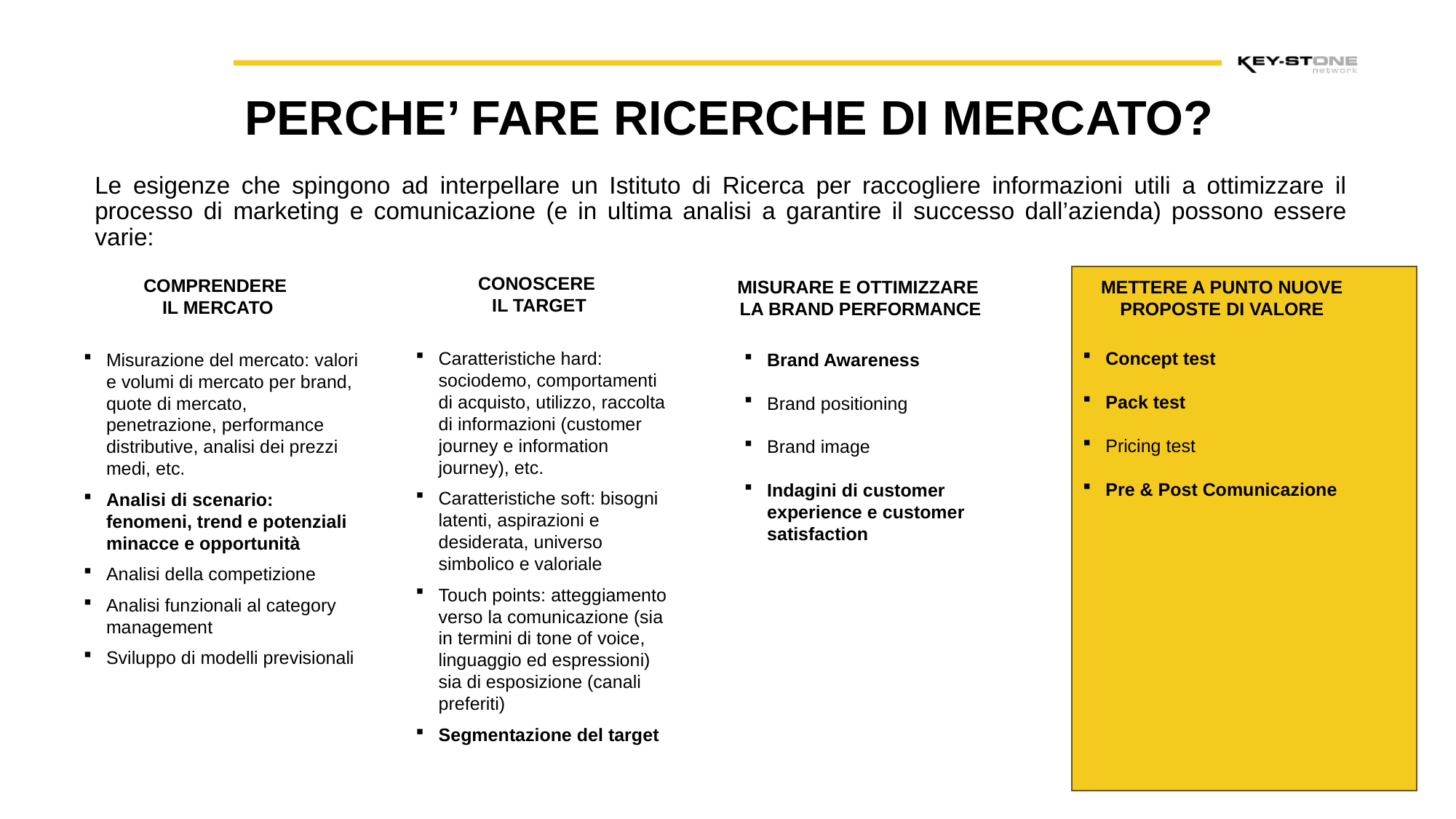

PERCHE’ FARE RICERCHE DI MERCATO?
Le esigenze che spingono ad interpellare un Istituto di Ricerca per raccogliere informazioni utili a ottimizzare il processo di marketing e comunicazione (e in ultima analisi a garantire il successo dall’azienda) possono essere varie:
CONOSCERE
IL TARGET

COMPRENDERE
IL MERCATO
MISURARE E OTTIMIZZARE
LA BRAND PERFORMANCE
METTERE A PUNTO NUOVE PROPOSTE DI VALORE
Caratteristiche hard: sociodemo, comportamenti di acquisto, utilizzo, raccolta di informazioni (customer journey e information journey), etc.
Caratteristiche soft: bisogni latenti, aspirazioni e desiderata, universo simbolico e valoriale
Touch points: atteggiamento verso la comunicazione (sia in termini di tone of voice, linguaggio ed espressioni) sia di esposizione (canali preferiti)
Segmentazione del target
Concept test
Pack test

Pricing test
Pre & Post Comunicazione

Misurazione del mercato: valori e volumi di mercato per brand, quote di mercato, penetrazione, performance distributive, analisi dei prezzi medi, etc.
Analisi di scenario: fenomeni, trend e potenziali minacce e opportunità
Analisi della competizione
Analisi funzionali al category management
Sviluppo di modelli previsionali

Brand Awareness

Brand positioning
Brand image
Indagini di customer experience e customer satisfaction